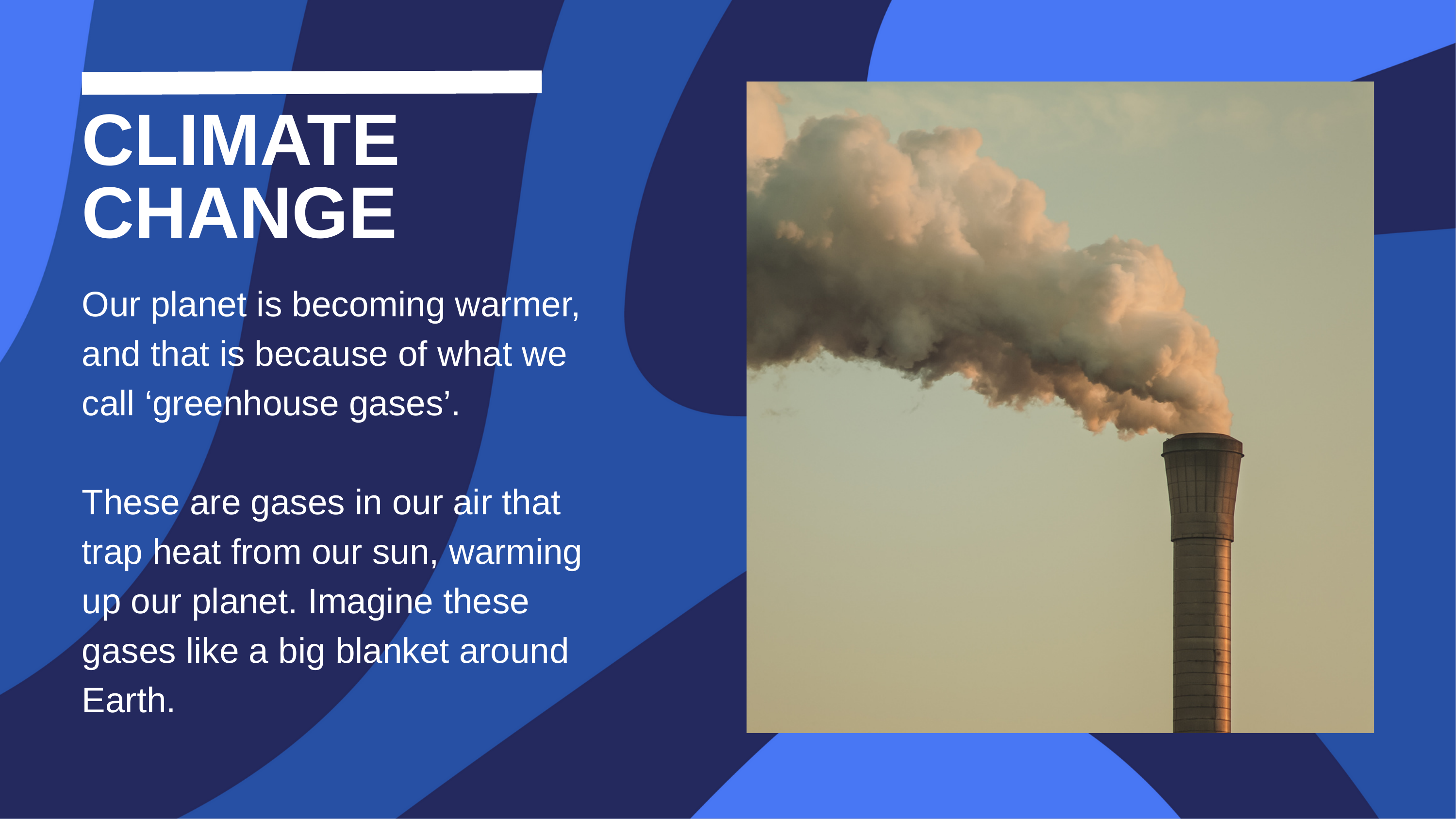

CLIMATE CHANGE
Our planet is becoming warmer, and that is because of what we call ‘greenhouse gases’.

These are gases in our air that trap heat from our sun, warming up our planet. Imagine these gases like a big blanket around Earth.